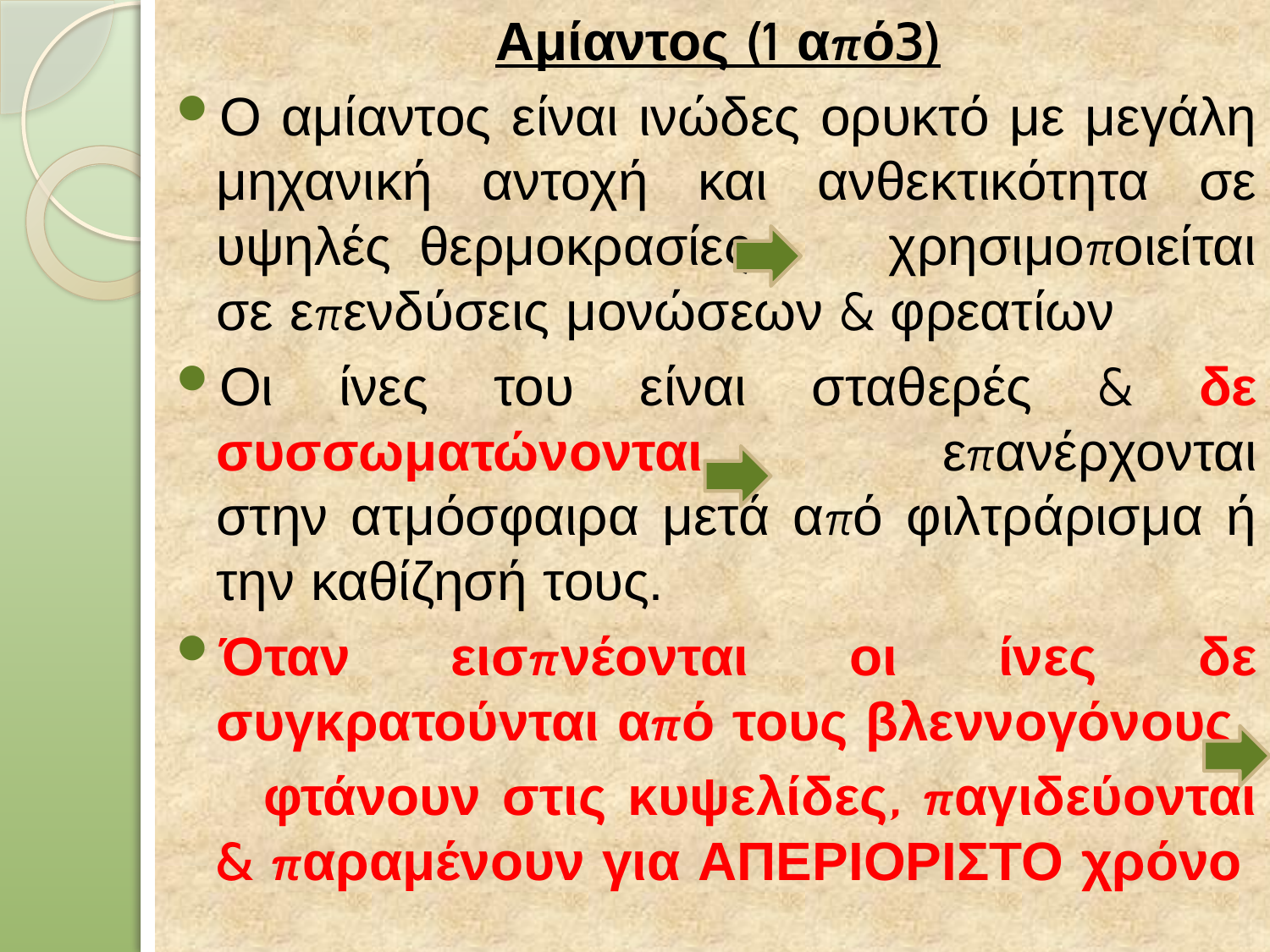

Αμίαντος (1 από3)
Ο αμίαντος είναι ινώδες ορυκτό με μεγάλη μηχανική αντοχή και ανθεκτικότητα σε υψηλές θερμοκρασίες     χρησιμοποιείται σε επενδύσεις μονώσεων & φρεατίων
Οι ίνες του είναι σταθερές & δε συσσωματώνονται        επανέρχονται στην ατμόσφαιρα μετά από φιλτράρισμα ή την καθίζησή τους.
Όταν εισπνέονται οι ίνες δε συγκρατούνται από τους βλεννογόνους
    φτάνουν στις κυψελίδες, παγιδεύονται & παραμένουν για ΑΠΕΡΙΟΡΙΣΤΟ χρόνο